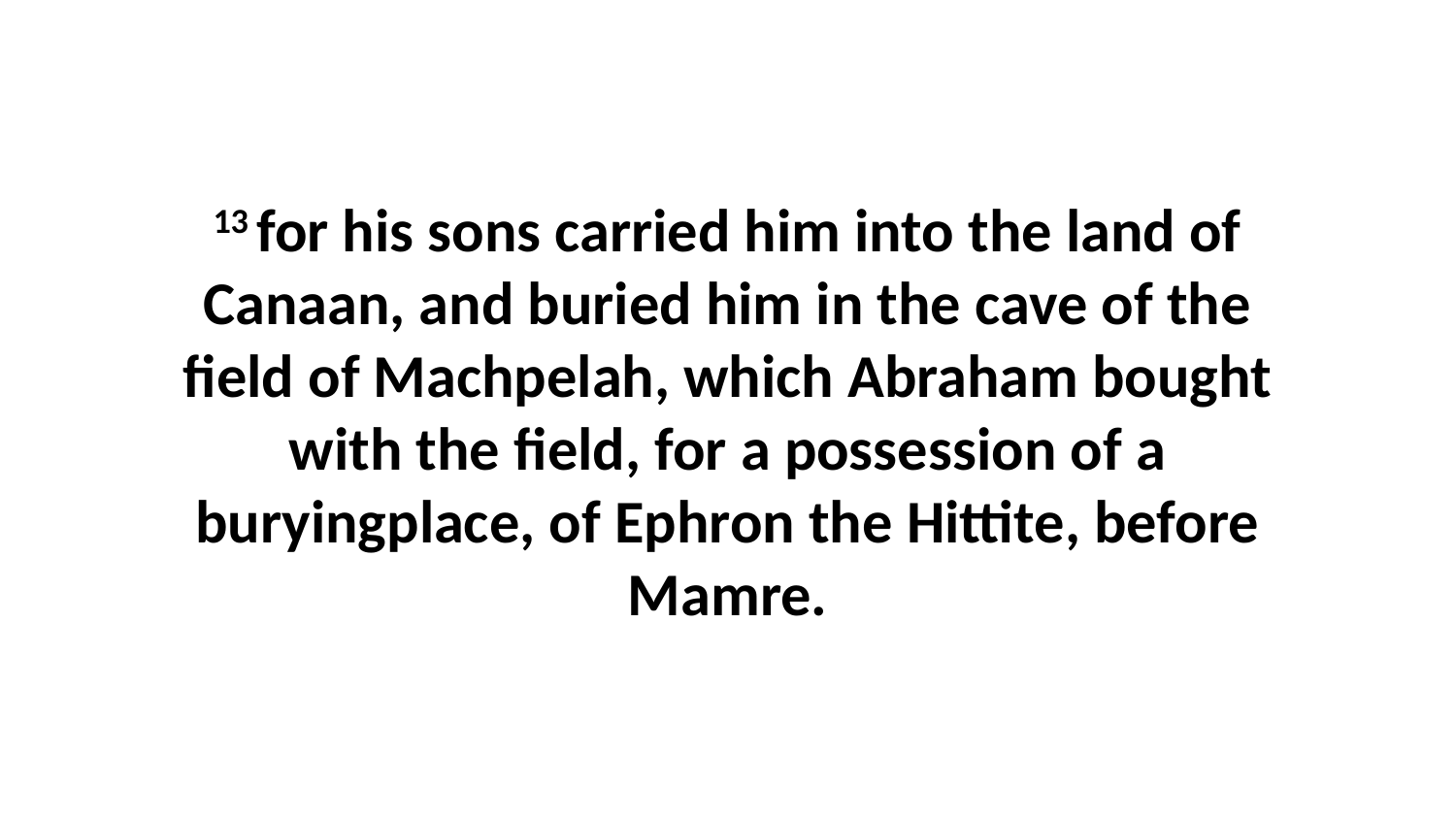

13 for his sons carried him into the land of Canaan, and buried him in the cave of the field of Machpelah, which Abraham bought with the field, for a possession of a buryingplace, of Ephron the Hittite, before Mamre.